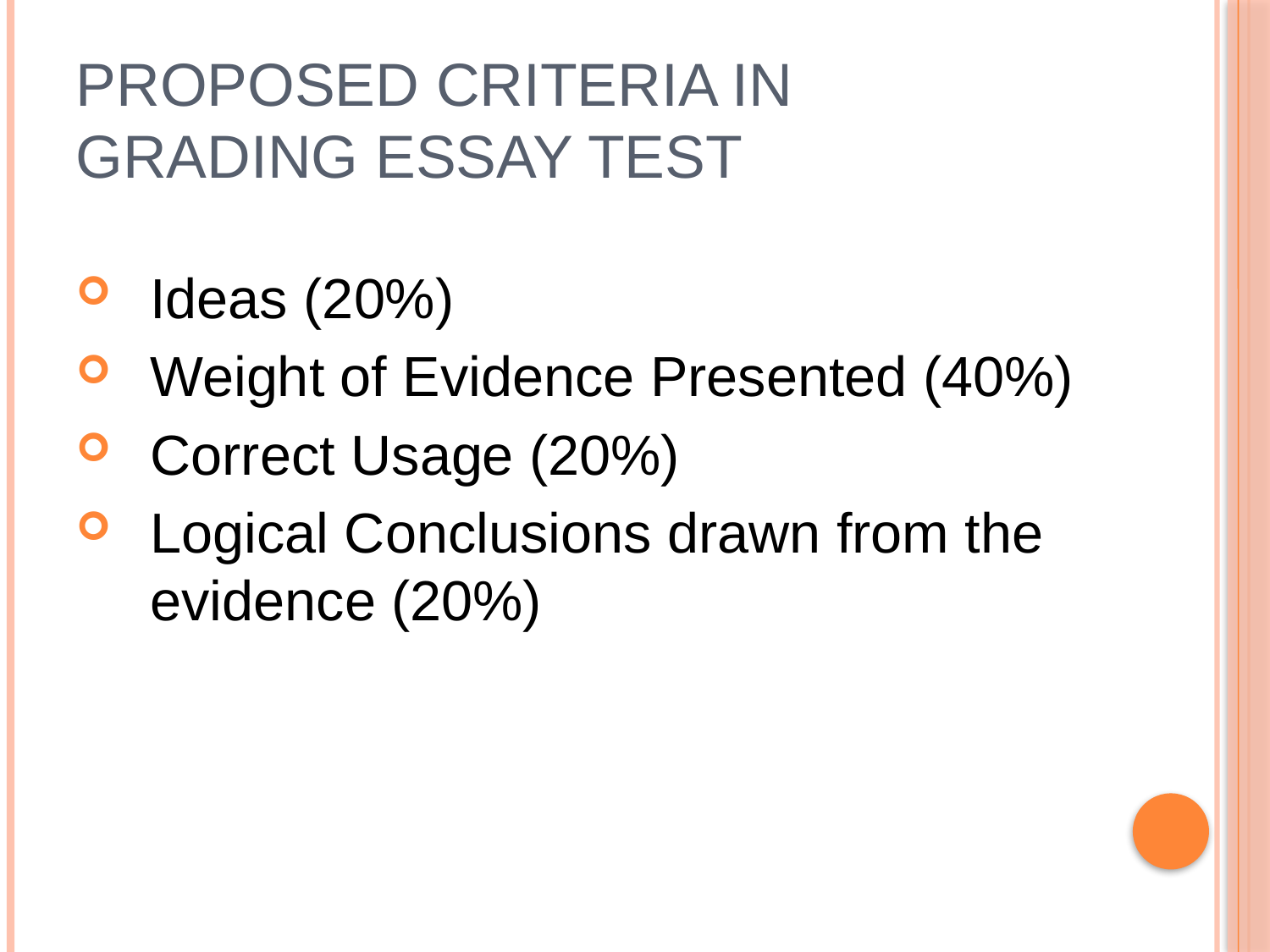

# Proposed Criteria in Grading Essay Test
Ideas (20%)
Weight of Evidence Presented (40%)
Correct Usage (20%)
Logical Conclusions drawn from the evidence (20%)